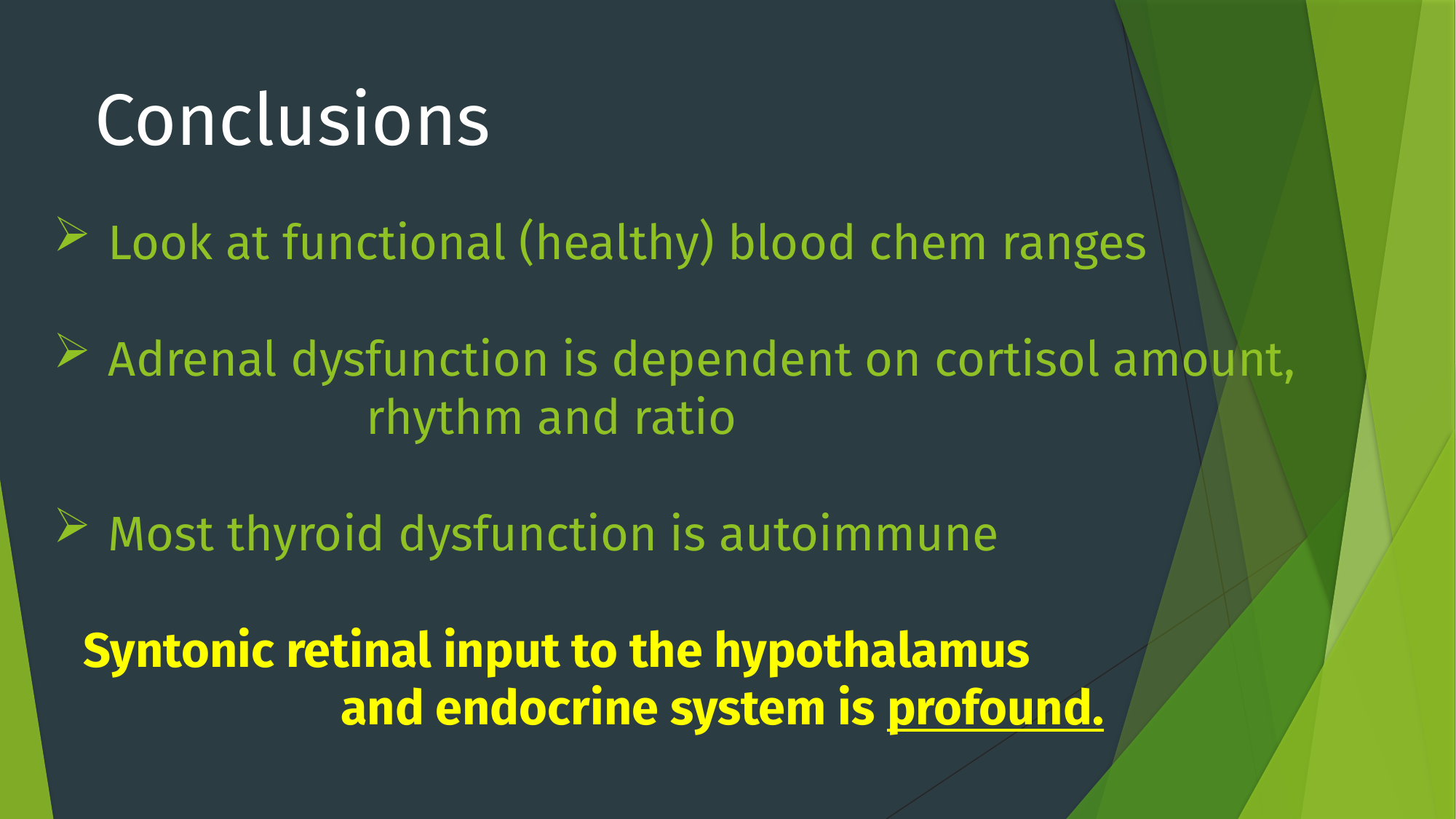

Conclusions
Look at functional (healthy) blood chem ranges

Adrenal dysfunction is dependent on cortisol amount,                            rhythm and ratio

Most thyroid dysfunction is autoimmune

 Syntonic retinal input to the hypothalamus                               and endocrine system is profound.